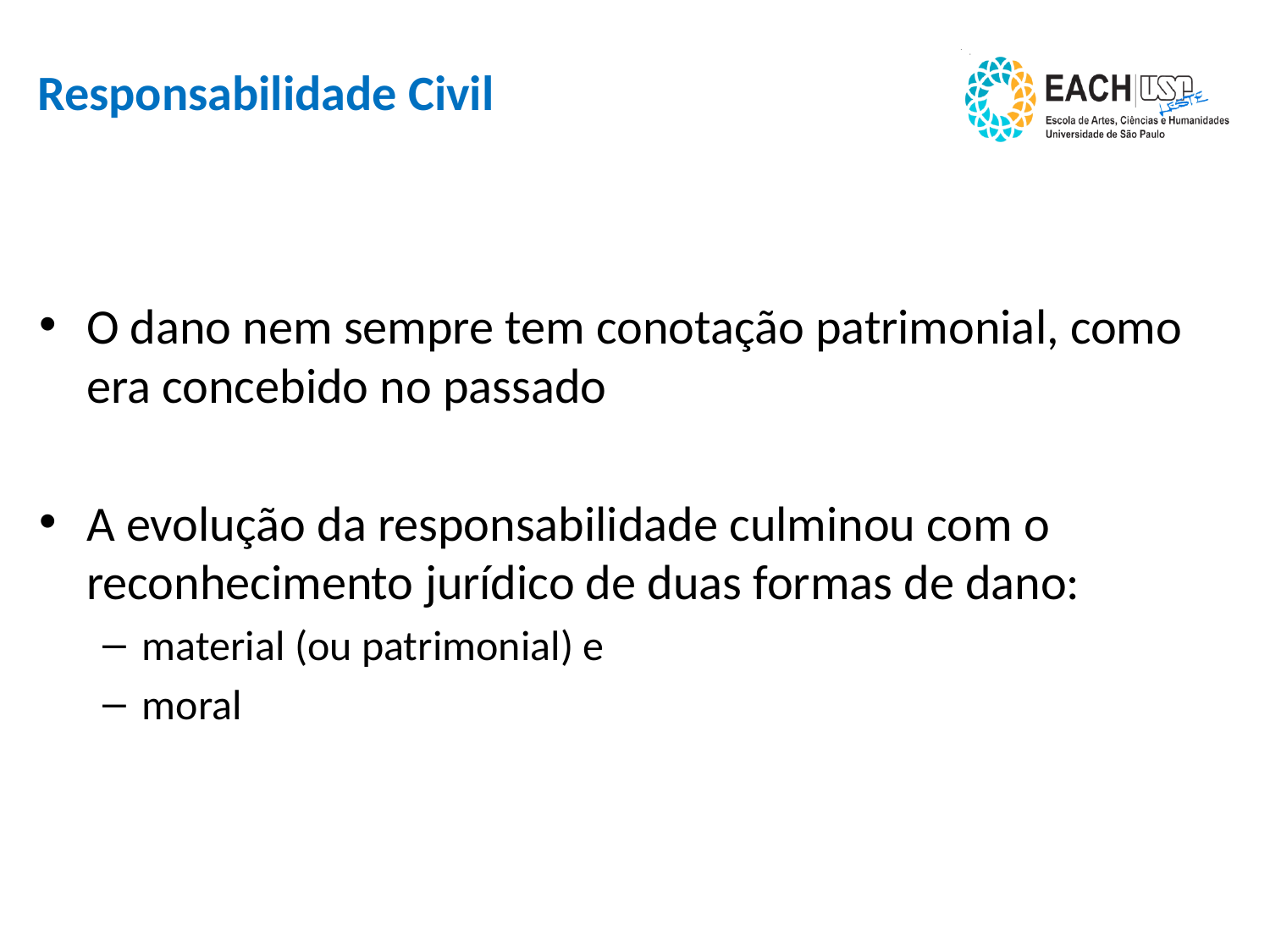

# Responsabilidade Civil
O dano nem sempre tem conotação patrimonial, como era concebido no passado

A evolução da responsabilidade culminou com o reconhecimento jurídico de duas formas de dano:
material (ou patrimonial) e
moral